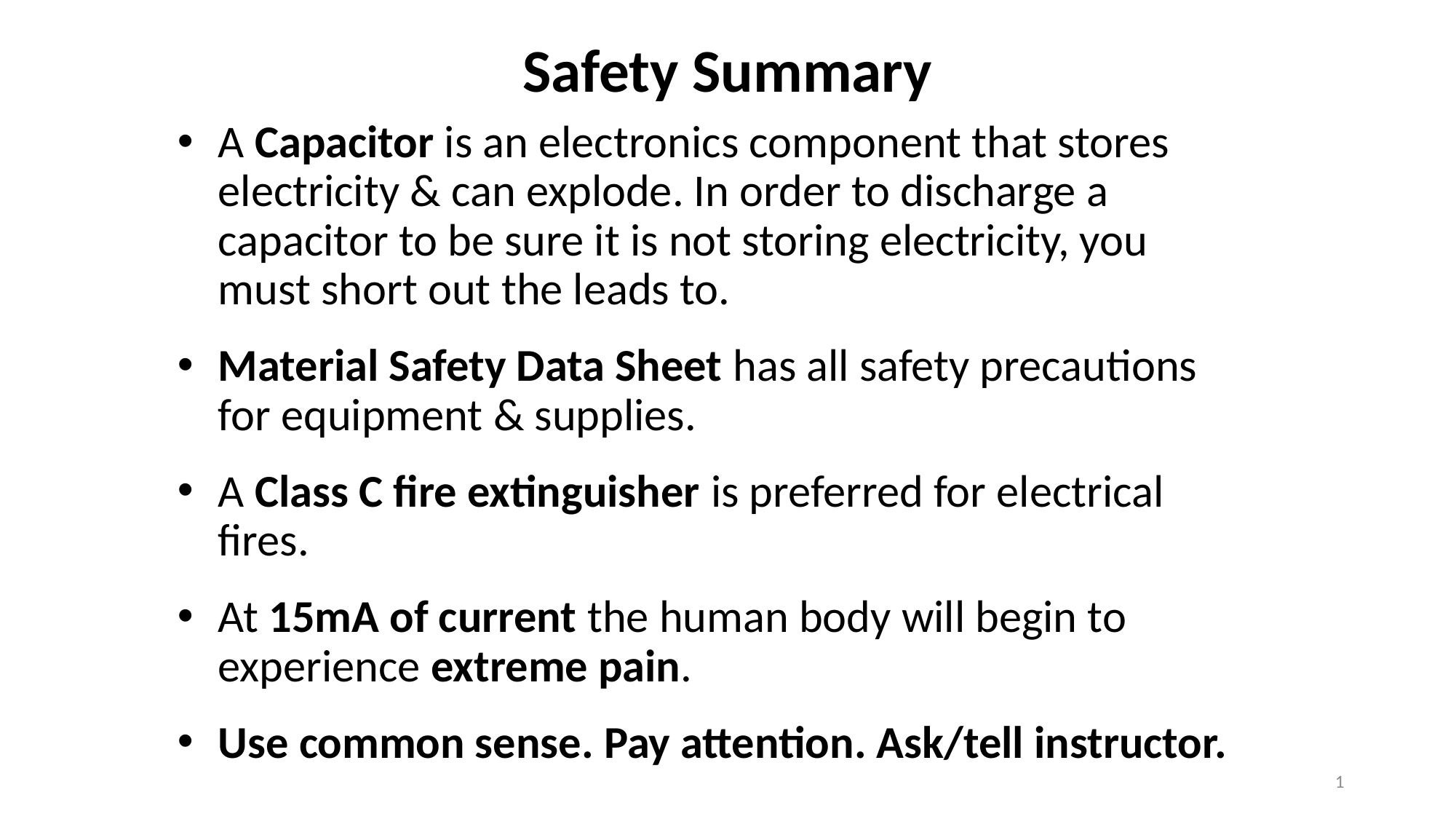

# Safety Summary
A Capacitor is an electronics component that stores electricity & can explode. In order to discharge a capacitor to be sure it is not storing electricity, you must short out the leads to.
Material Safety Data Sheet has all safety precautions for equipment & supplies.
A Class C fire extinguisher is preferred for electrical fires.
At 15mA of current the human body will begin to experience extreme pain.
Use common sense. Pay attention. Ask/tell instructor.
1